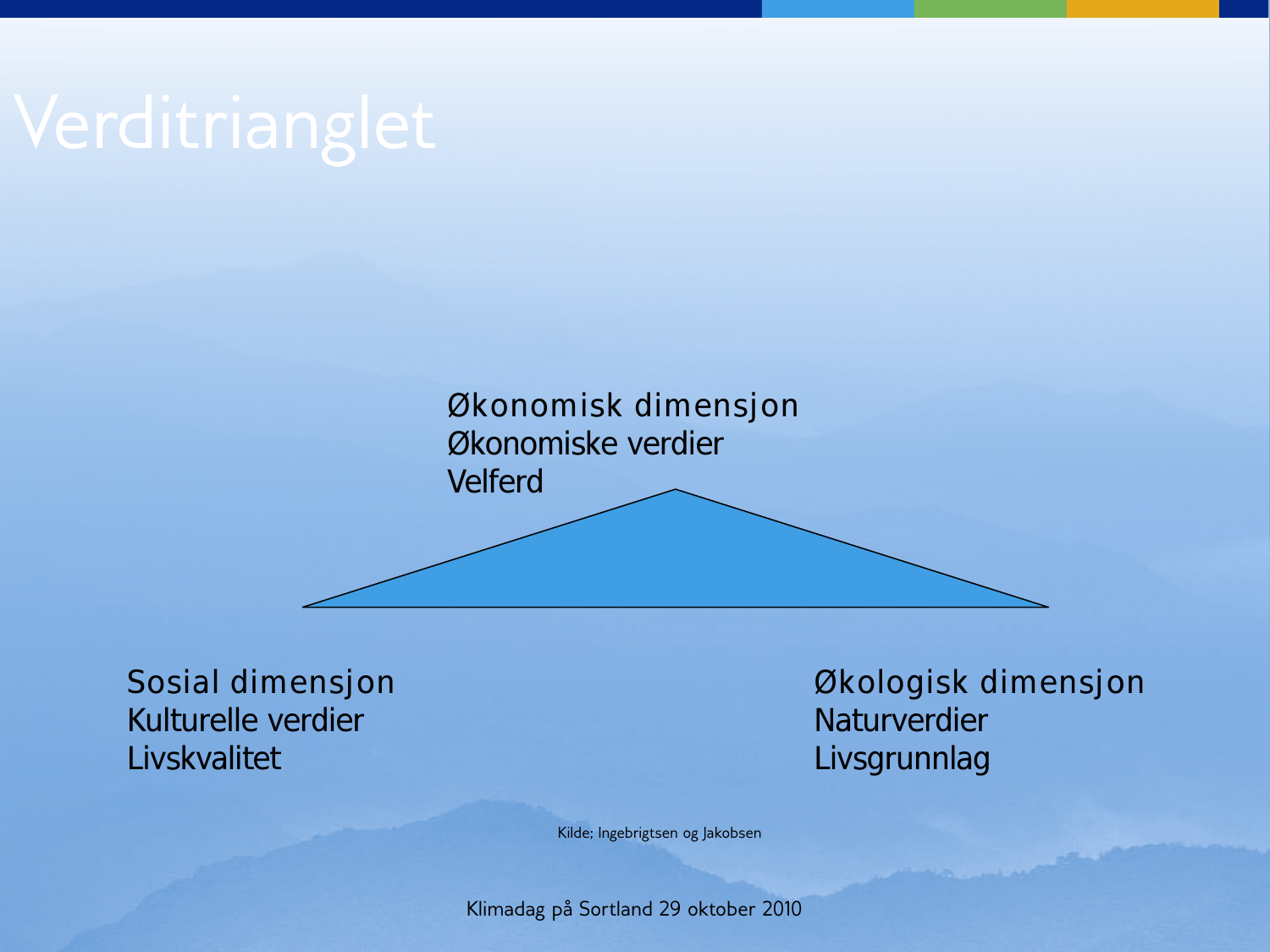

Verditrianglet

Økonomisk dimensjon
Økonomiske verdier
Velferd

Sosial dimensjon
Kulturelle verdier
Livskvalitet

Økologisk dimensjon
Naturverdier
Livsgrunnlag
Kilde; Ingebrigtsen og Jakobsen
Klimadag på Sortland 29 oktober 2010